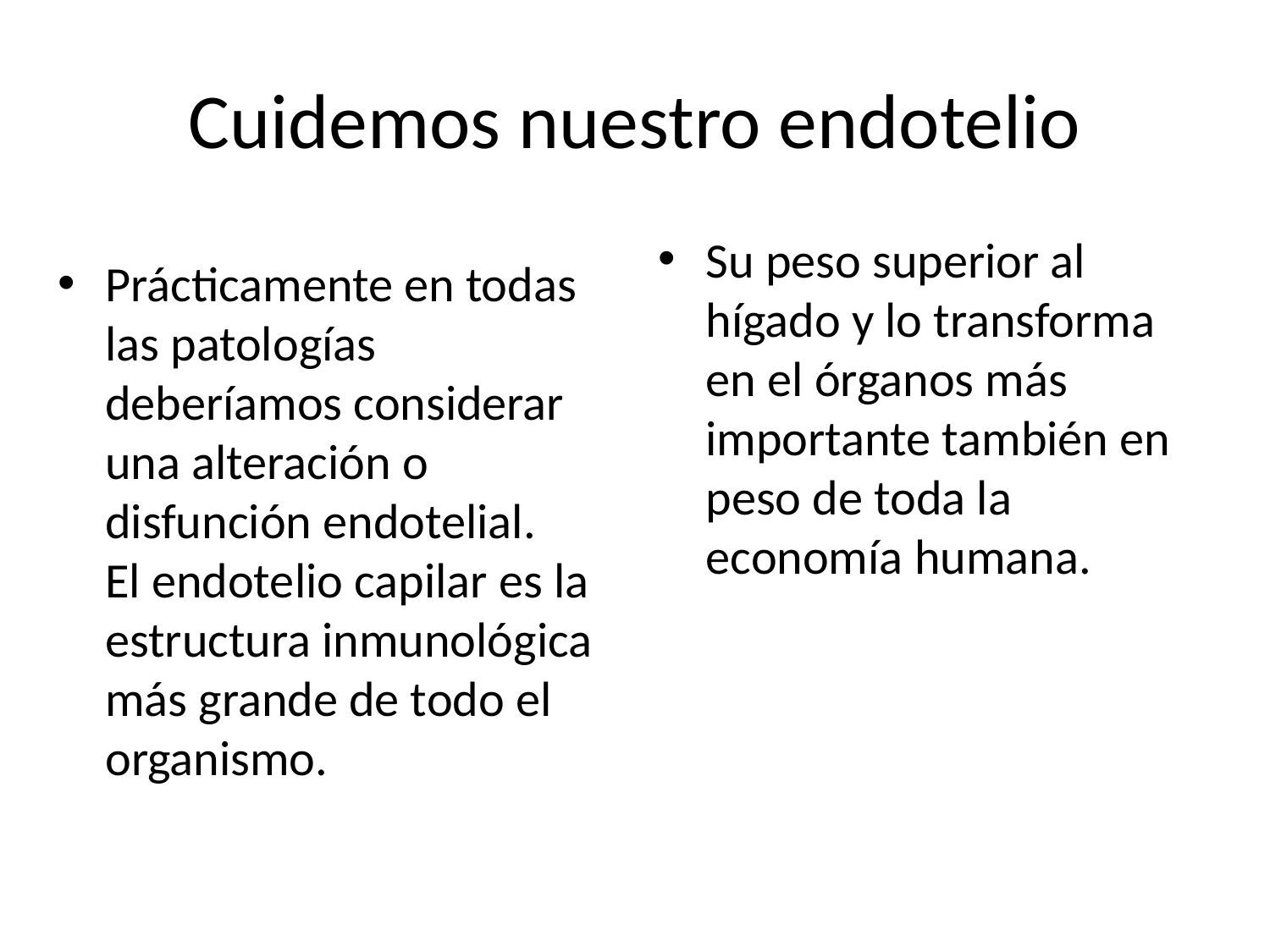

# Cuidemos nuestro endotelio
Su peso superior al hígado y lo transforma en el órganos más importante también en peso de toda la economía humana.

Prácticamente en todas las patologías deberíamos considerar una alteración o disfunción endotelial.
El endotelio capilar es la estructura inmunológica más grande de todo el organismo.